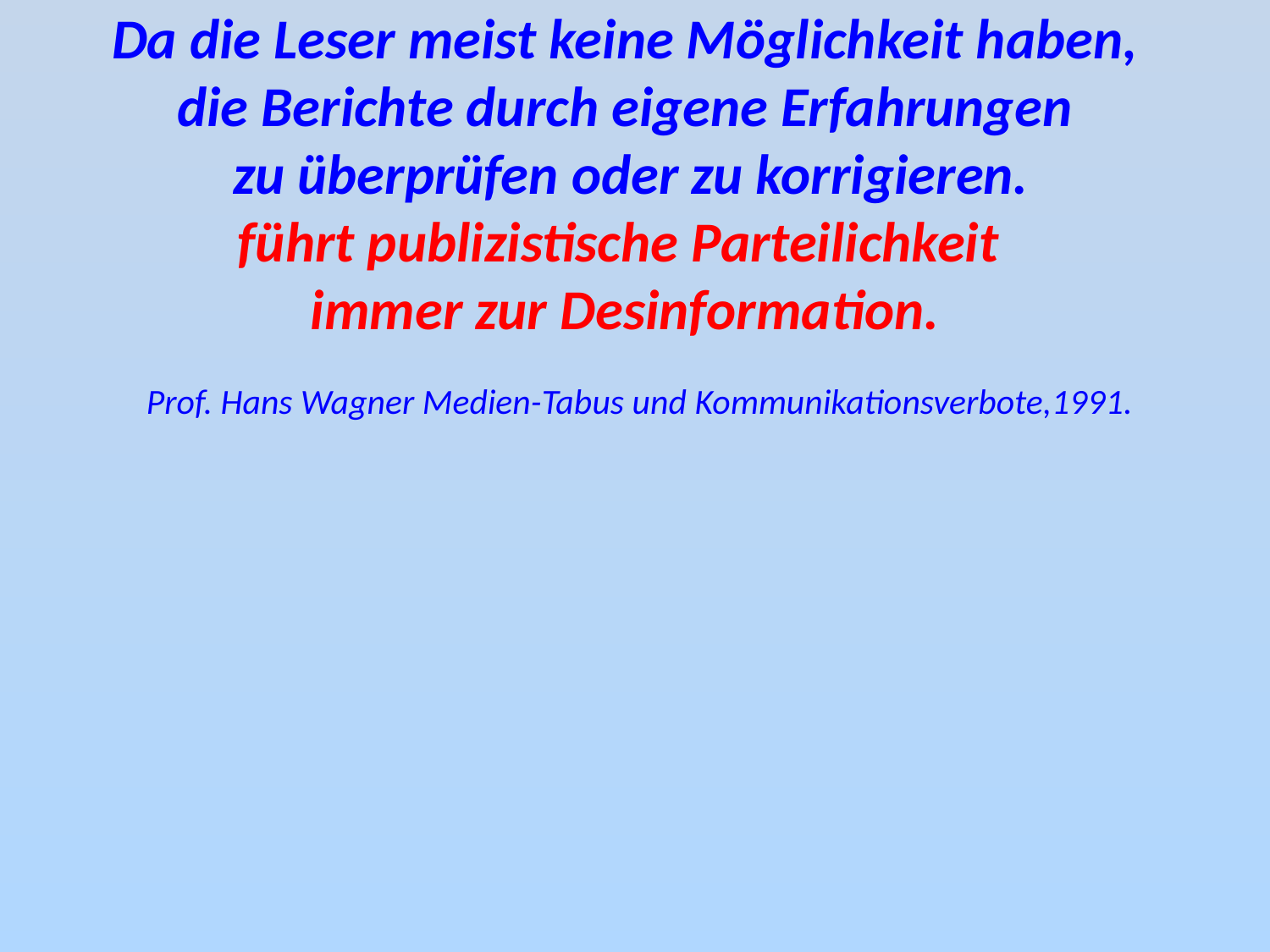

Da die Leser meist keine Möglichkeit haben,
die Berichte durch eigene Erfahrungen
zu überprüfen oder zu korrigieren.
führt publizistische Parteilichkeit
immer zur Desinformation.

 Prof. Hans Wagner Medien-Tabus und Kommunikationsverbote,1991.